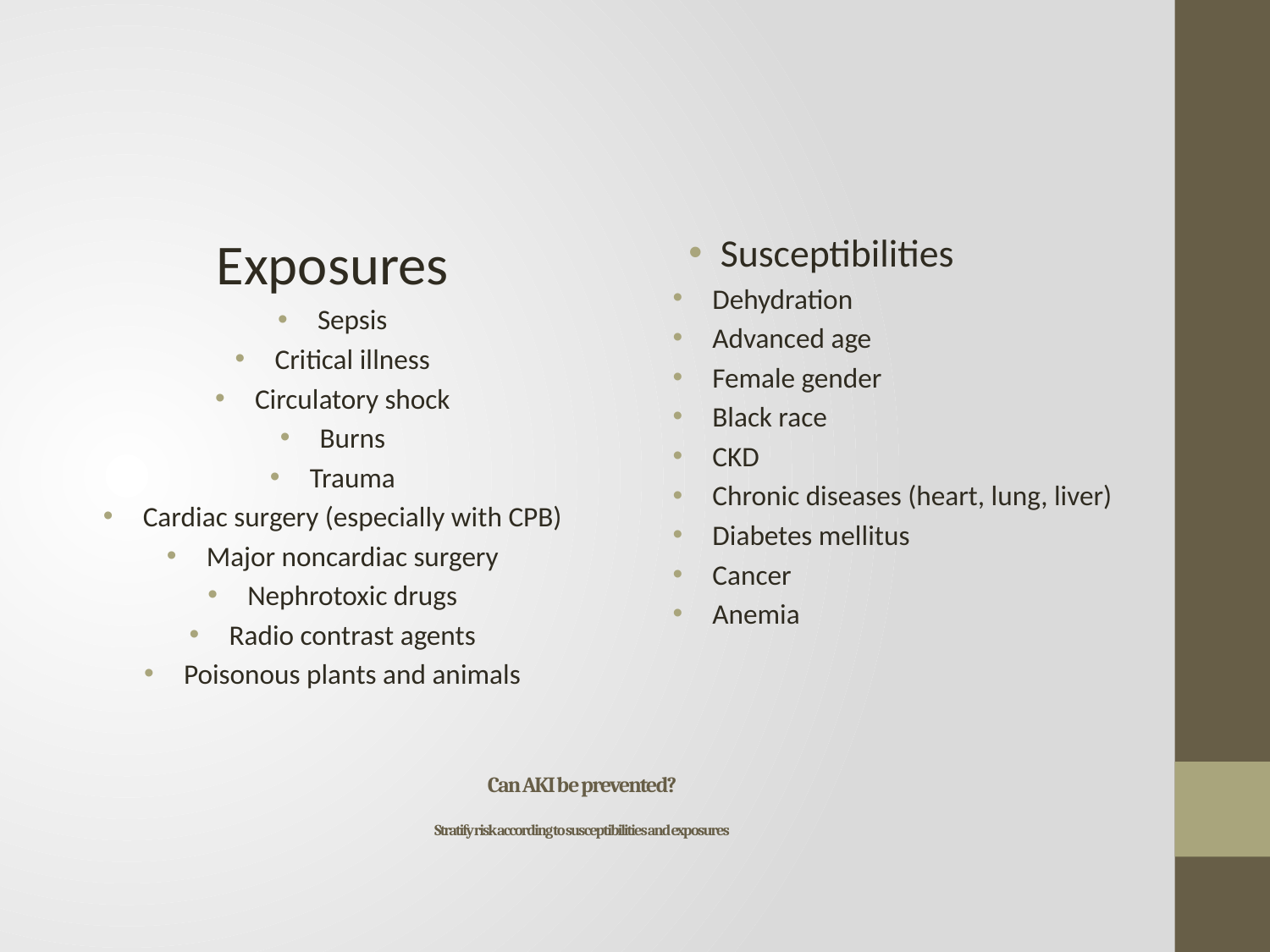

Exposures
Sepsis
Critical illness
Circulatory shock
Burns
Trauma
Cardiac surgery (especially with CPB)
Major noncardiac surgery
Nephrotoxic drugs
Radio contrast agents
Poisonous plants and animals

Susceptibilities
Dehydration
Advanced age
Female gender
Black race
CKD
Chronic diseases (heart, lung, liver)
Diabetes mellitus
Cancer
Anemia
# Can AKI be prevented? Stratify risk according to susceptibilities and exposures